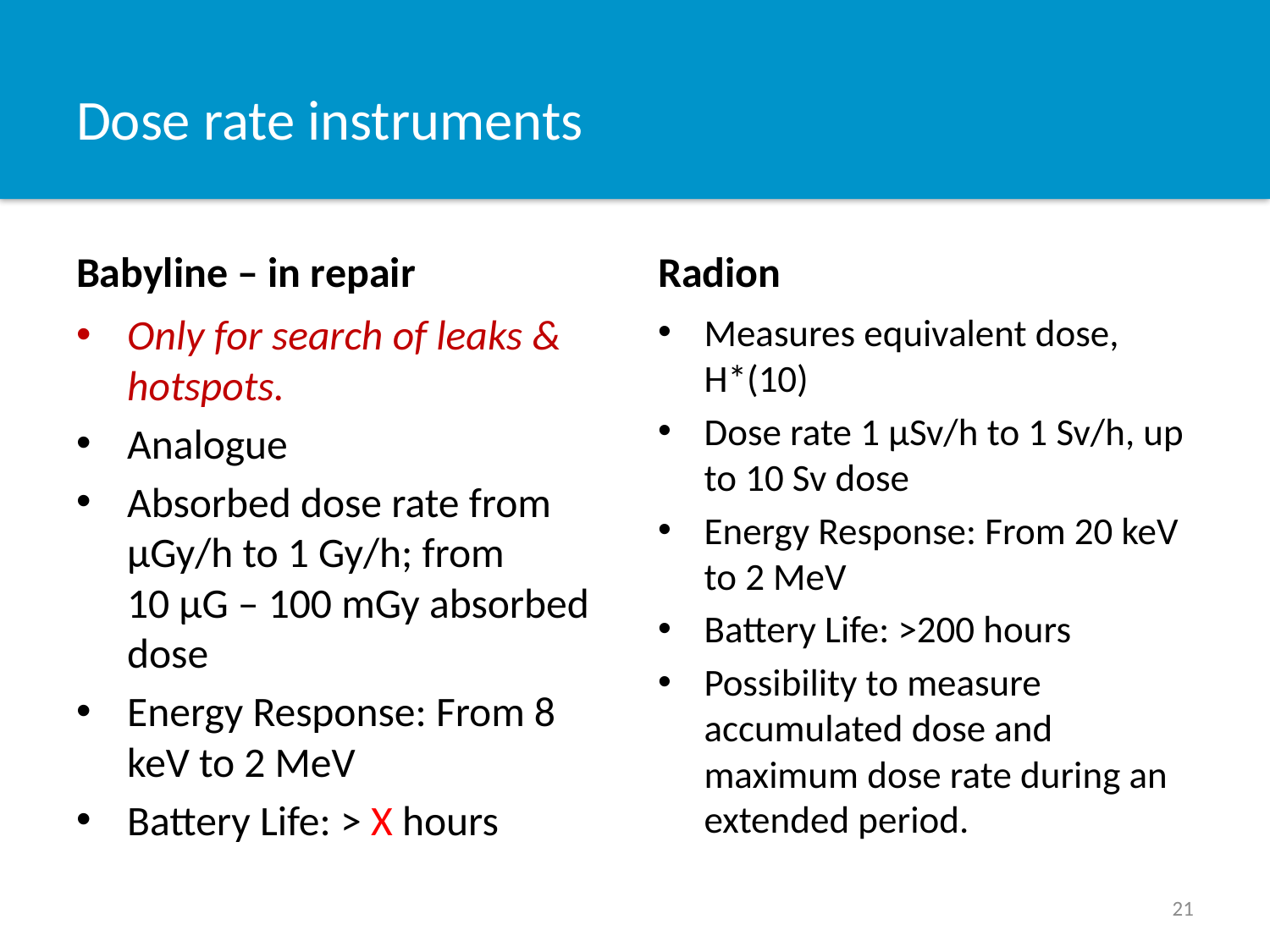

# Dose rate instruments
Babyline – in repair
Radion
Only for search of leaks & hotspots.
Analogue
Absorbed dose rate from μGy/h to 1 Gy/h; from 10 μG – 100 mGy absorbed dose
Energy Response: From 8 keV to 2 MeV
Battery Life: > X hours
Measures equivalent dose, H*(10)
Dose rate 1 μSv/h to 1 Sv/h, up to 10 Sv dose
Energy Response: From 20 keV to 2 MeV
Battery Life: >200 hours
Possibility to measure accumulated dose and maximum dose rate during an extended period.
21